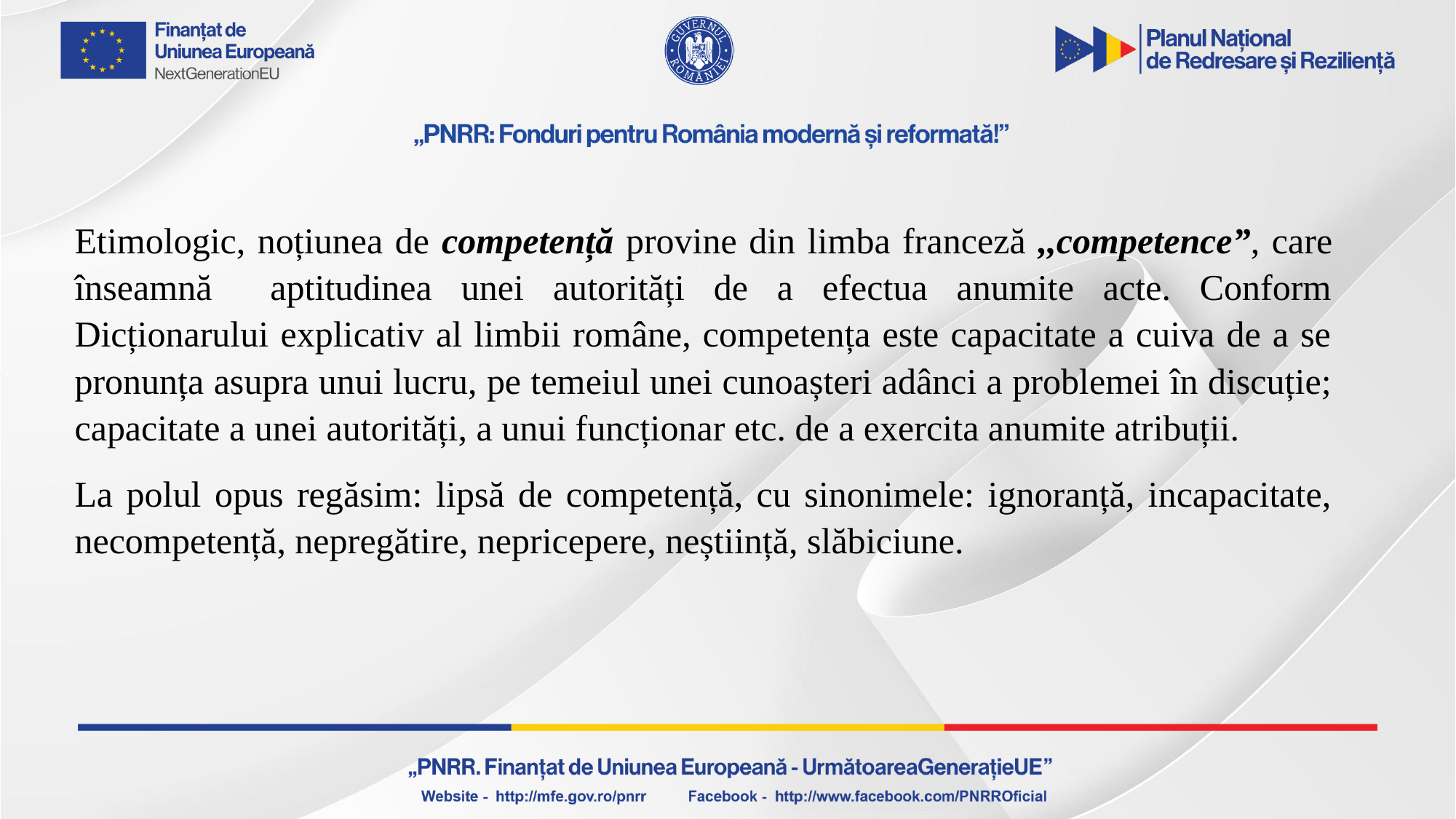

Etimologic, noțiunea de competență provine din limba franceză ,,competence”, care înseamnă  aptitudinea unei autorități de a efectua anumite acte. Conform Dicționarului explicativ al limbii române, competența este capacitate a cuiva de a se pronunța asupra unui lucru, pe temeiul unei cunoașteri adânci a problemei în discuție; capacitate a unei autorități, a unui funcționar etc. de a exercita anumite atribuții.
La polul opus regăsim: lipsă de competență, cu sinonimele: ignoranță, incapacitate, necompetență, nepregătire, nepricepere, neștiință, slăbiciune.